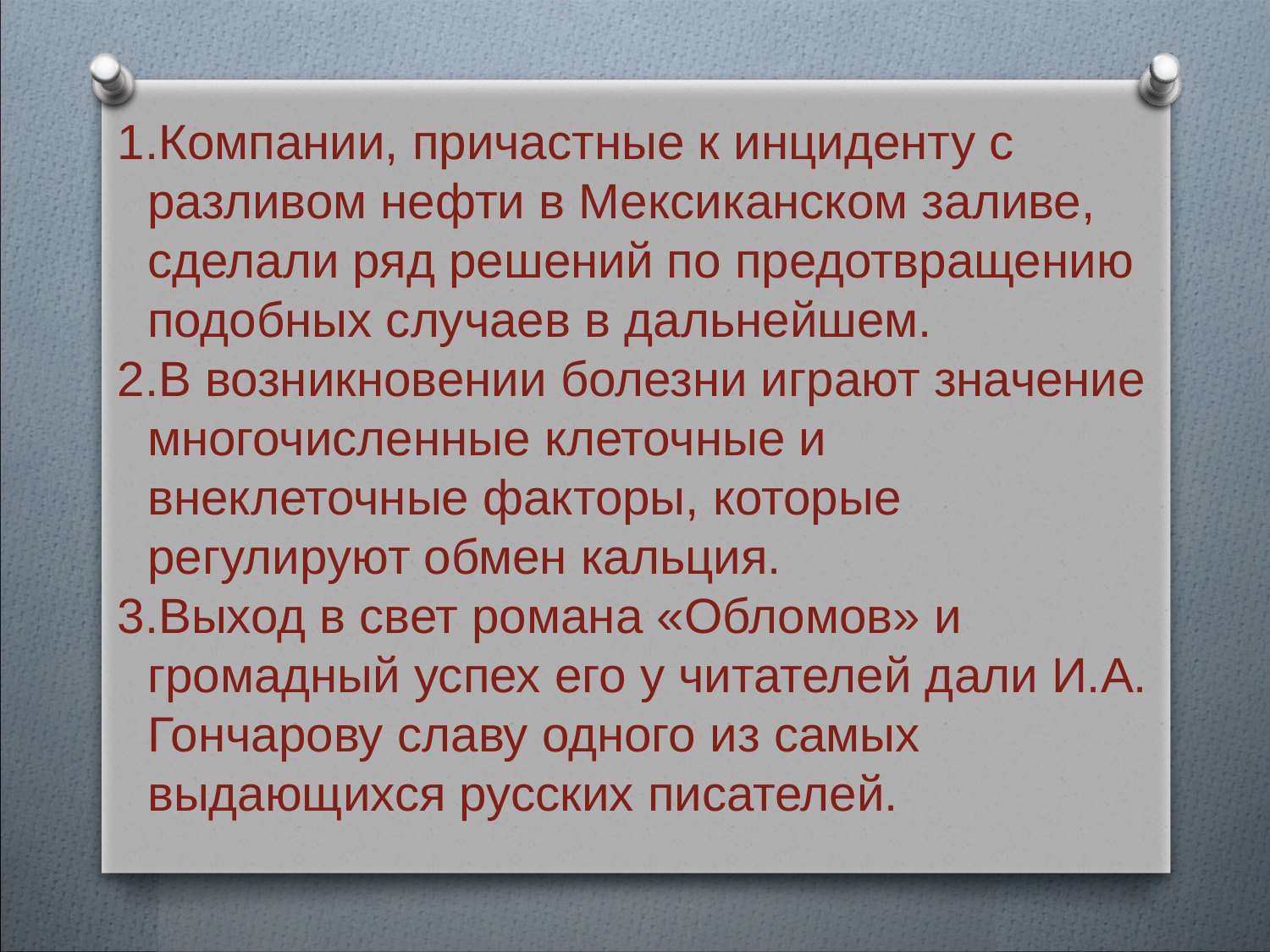

Компании, причастные к инциденту с разливом нефти в Мексиканском заливе, сделали ряд решений по предотвращению подобных случаев в дальнейшем.
В возникновении болезни играют значение многочисленные клеточные и внеклеточные факторы, которые регулируют обмен кальция.
Выход в свет романа «Обломов» и громадный успех его у читателей дали И.А. Гончарову славу одного из самых выдающихся русских писателей.